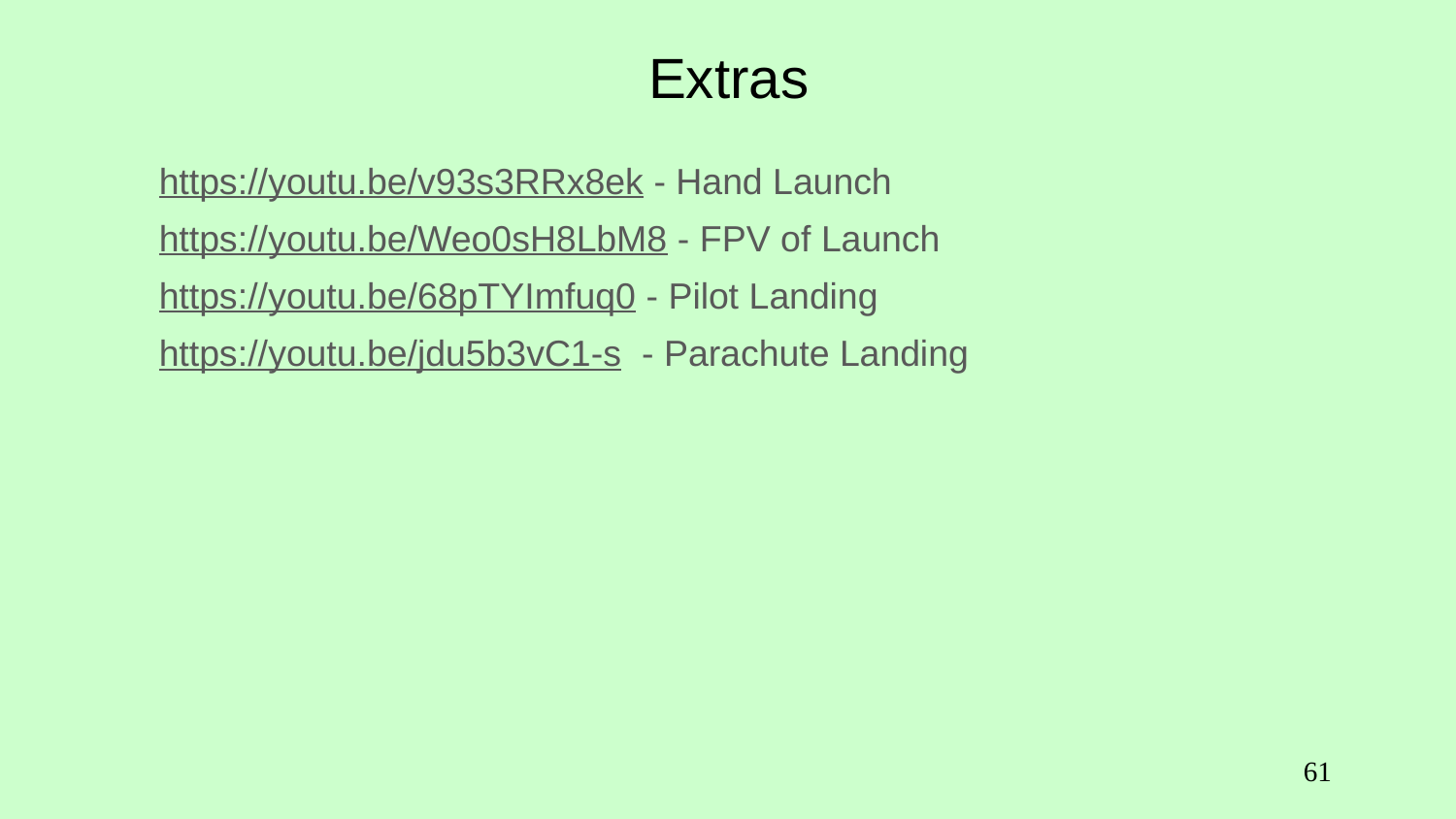

# Extras
https://youtu.be/v93s3RRx8ek - Hand Launch
https://youtu.be/Weo0sH8LbM8 - FPV of Launch
https://youtu.be/68pTYImfuq0 - Pilot Landing
https://youtu.be/jdu5b3vC1-s  - Parachute Landing

61